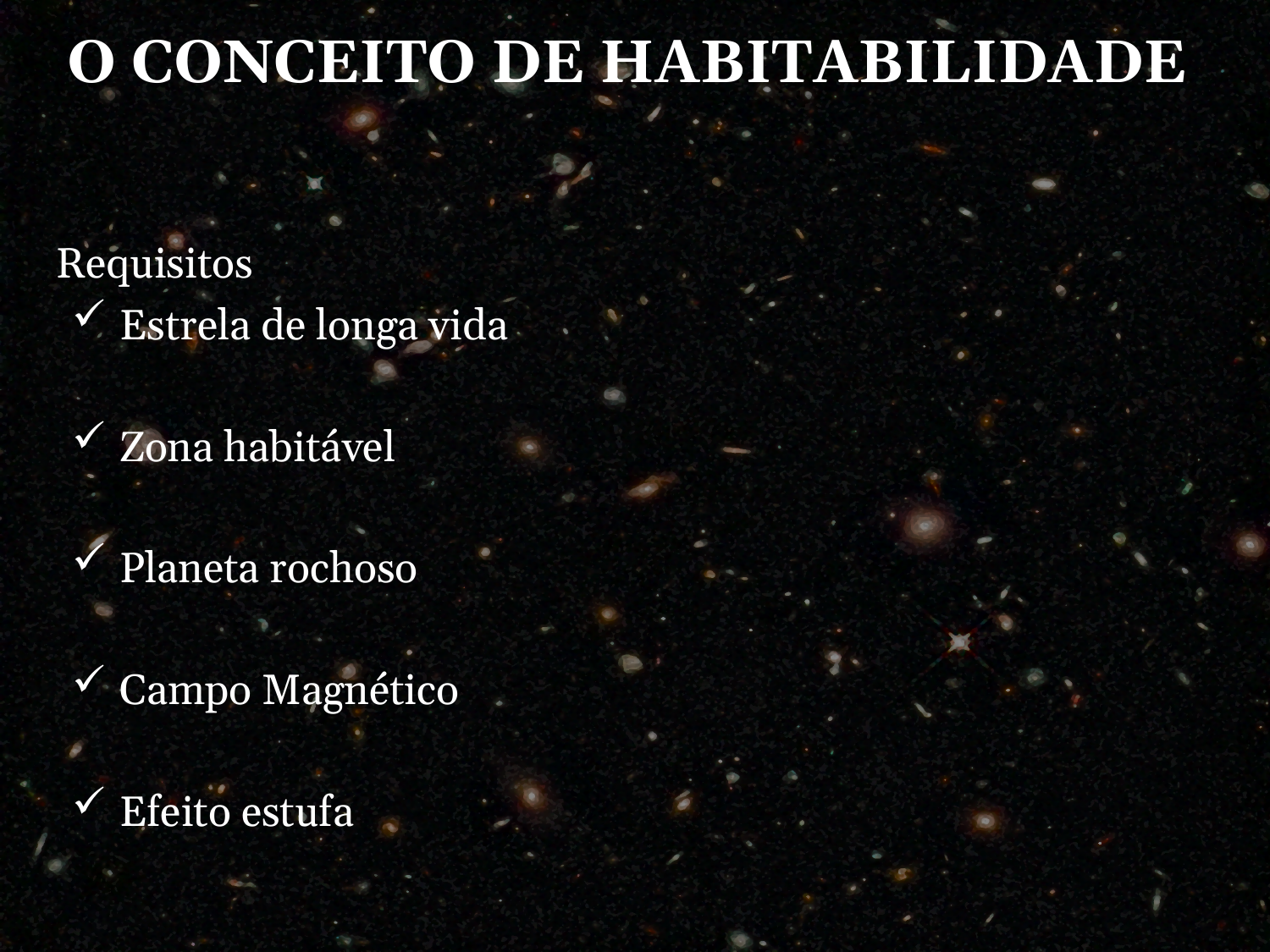

# O conceito de Habitabilidade

Requisitos
Estrela de longa vida

Zona habitável

Planeta rochoso

Campo Magnético

Efeito estufa